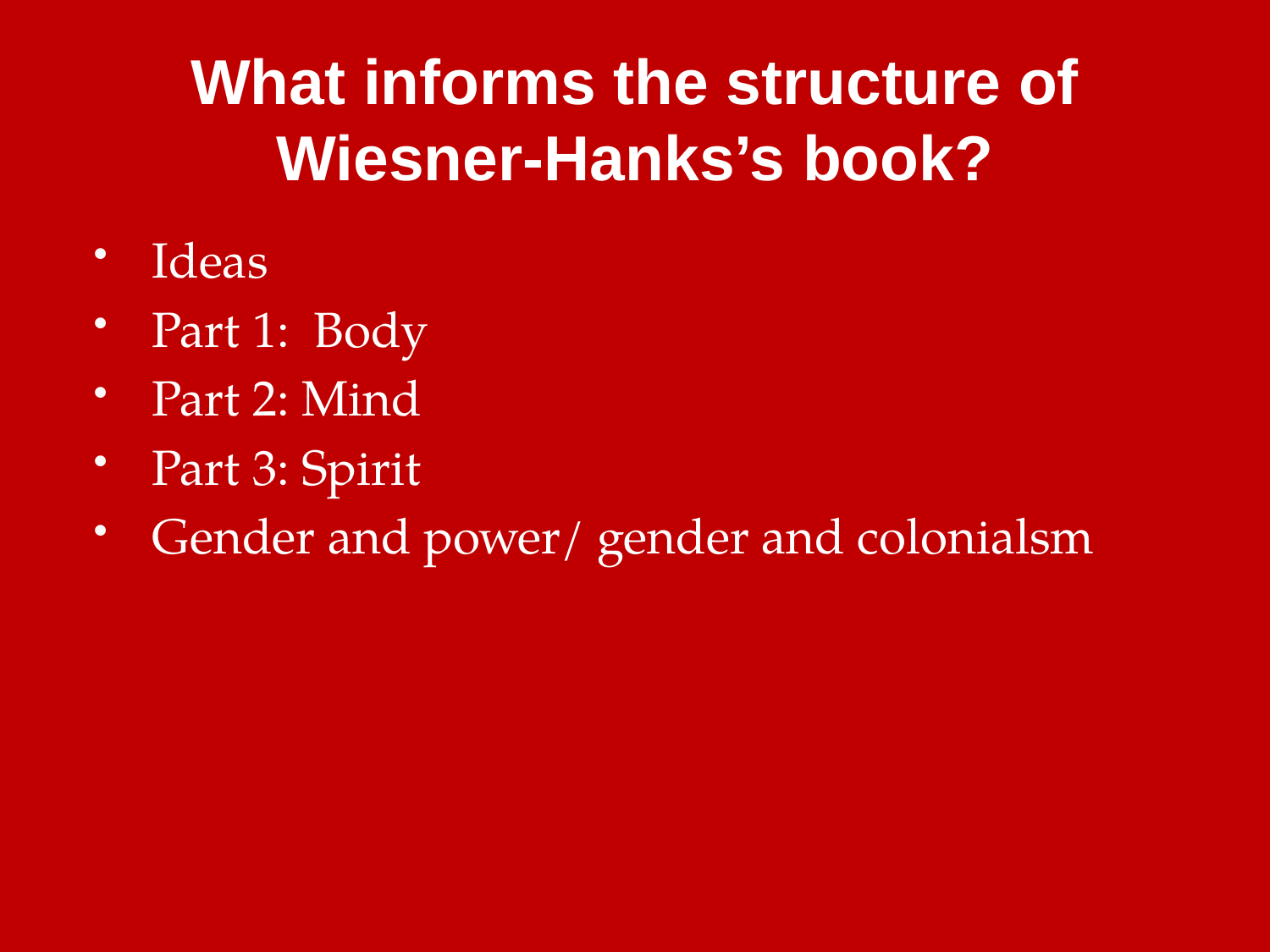

# What informs the structure of Wiesner-Hanks’s book?
Ideas
Part 1:  Body
Part 2: Mind
Part 3: Spirit
Gender and power/ gender and colonialsm